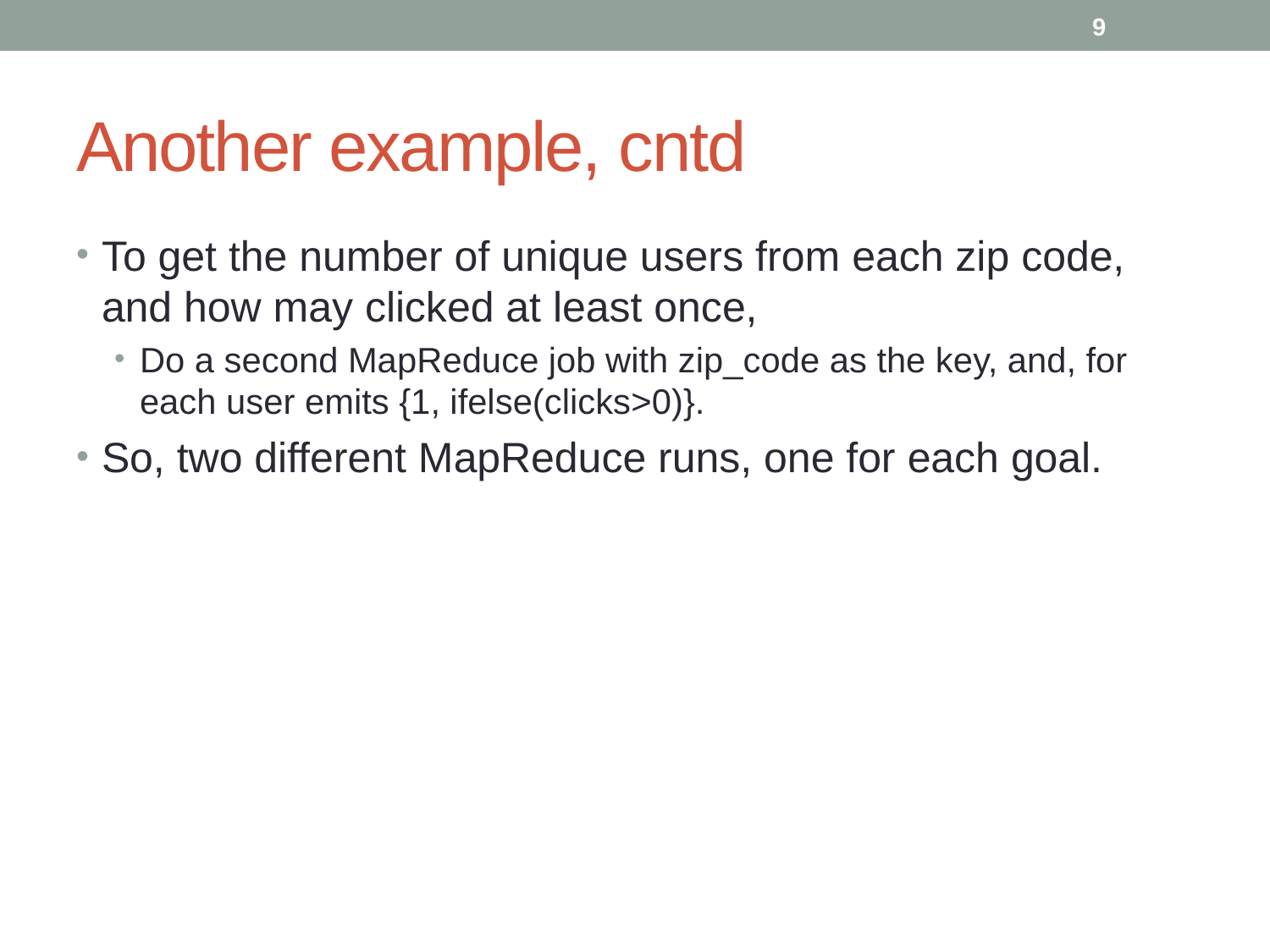

# Another example, cntd
To get the number of unique users from each zip code, and how may clicked at least once,
Do a second MapReduce job with zip_code as the key, and, for each user emits {1, ifelse(clicks>0)}.
So, two different MapReduce runs, one for each goal.